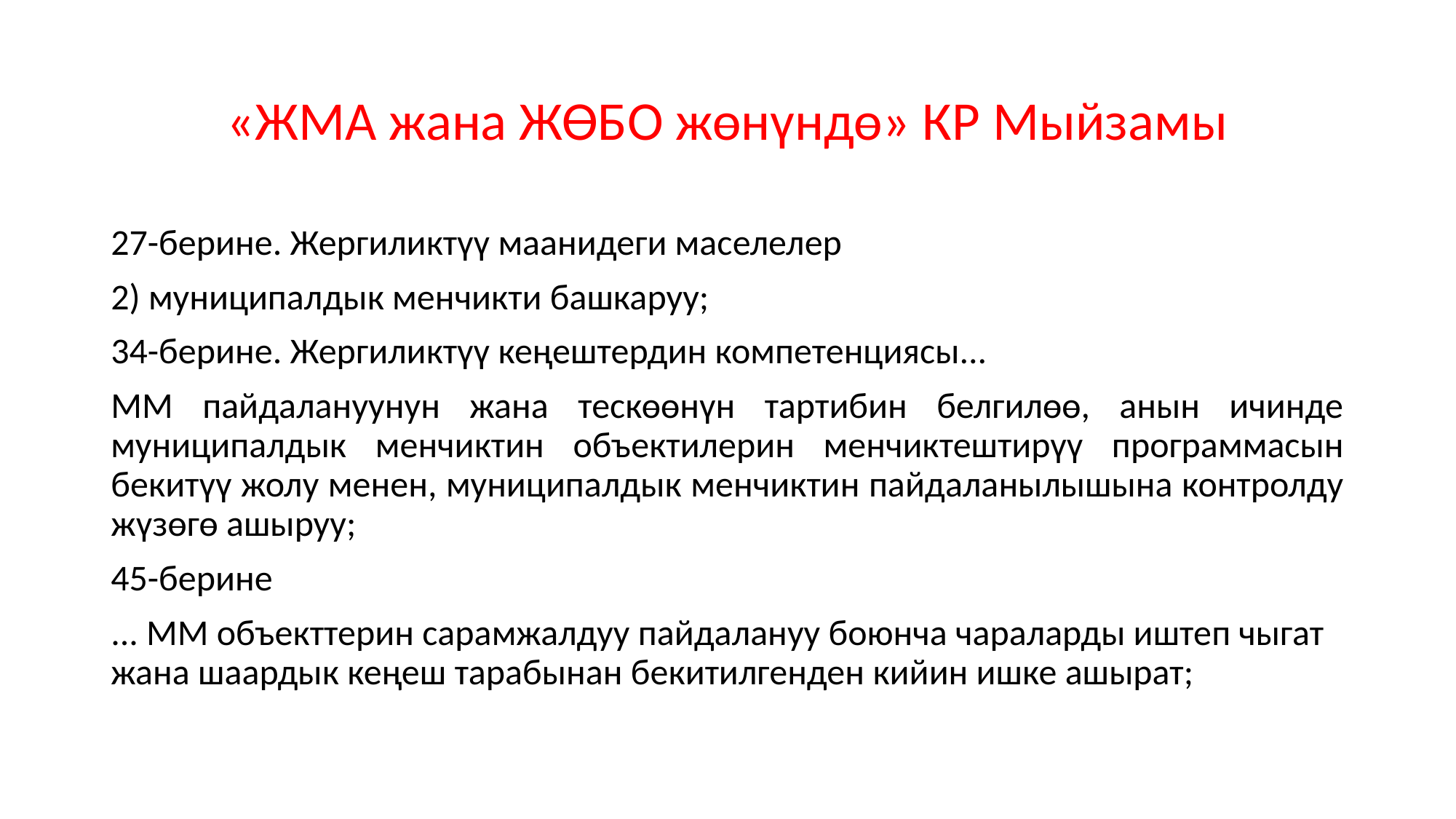

# «ЖМА жана ЖӨБО жөнүндө» КР Мыйзамы
27-берине. Жергиликтүү маанидеги маселелер
2) муниципалдык менчикти башкаруу;
34-берине. Жергиликтүү кеңештердин компетенциясы...
ММ пайдалануунун жана тескөөнүн тартибин белгилөө, анын ичинде муниципалдык менчиктин объектилерин менчиктештирүү программасын бекитүү жолу менен, муниципалдык менчиктин пайдаланылышына контролду жүзөгө ашыруу;
45-берине
... ММ объекттерин сарамжалдуу пайдалануу боюнча чараларды иштеп чыгат жана шаардык кеңеш тарабынан бекитилгенден кийин ишке ашырат;